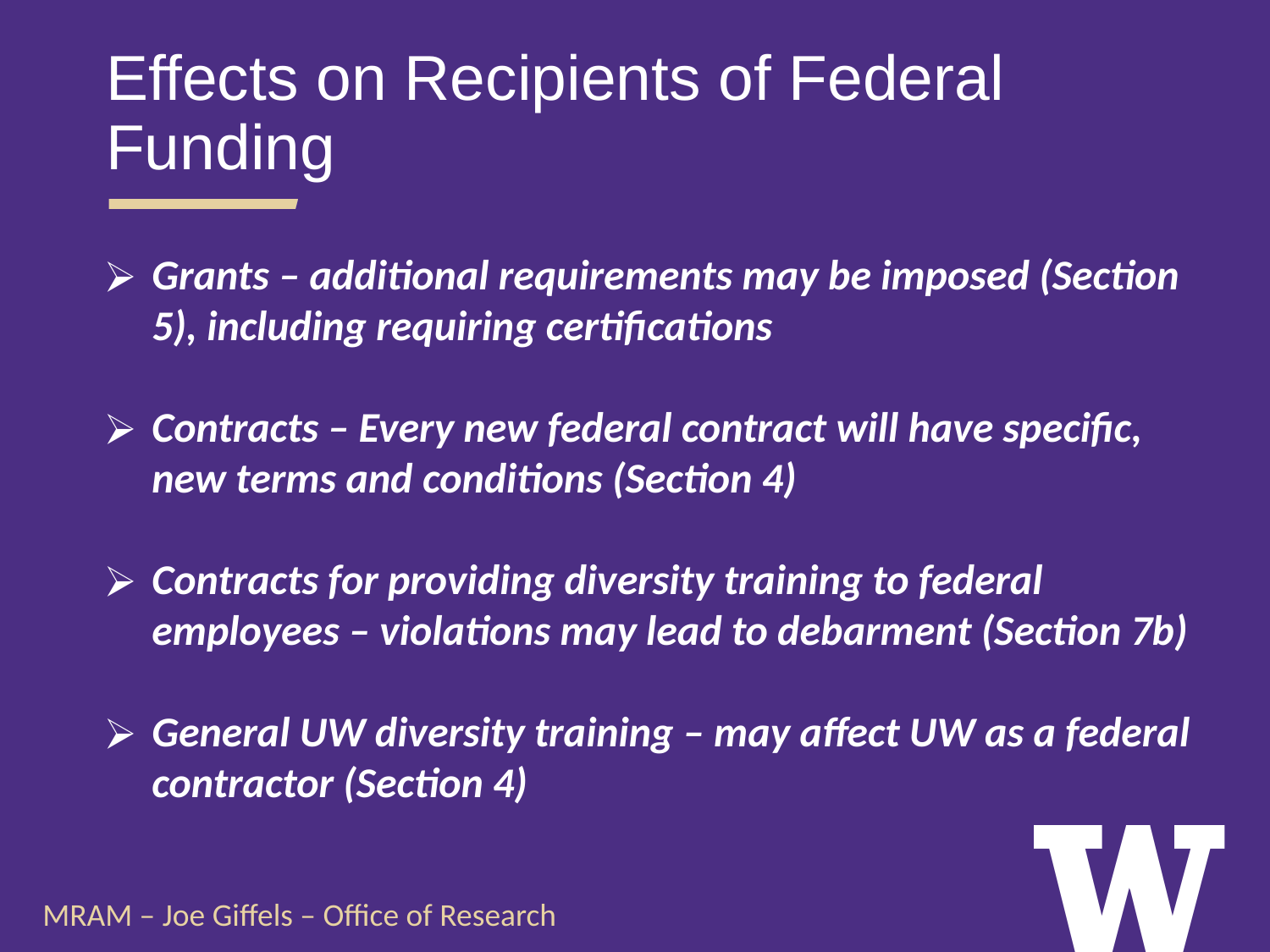

Effects on Recipients of Federal Funding
Grants – additional requirements may be imposed (Section 5), including requiring certifications

Contracts – Every new federal contract will have specific, new terms and conditions (Section 4)

Contracts for providing diversity training to federal employees – violations may lead to debarment (Section 7b)

General UW diversity training – may affect UW as a federal contractor (Section 4)

MRAM – Joe Giffels – Office of Research